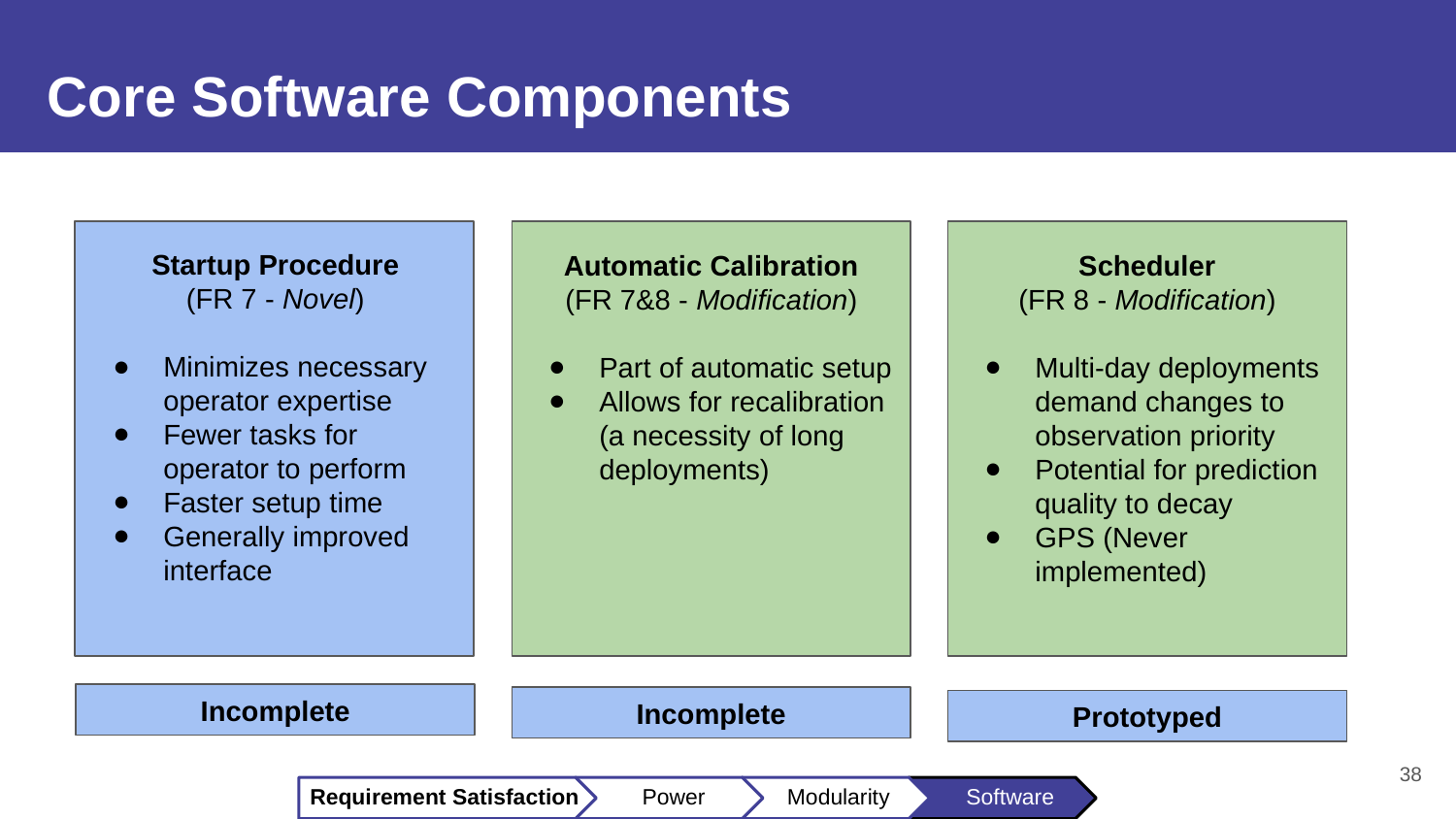

# Core Software Components

Startup Procedure
(FR 7 - Novel)

Minimizes necessary operator expertise
Fewer tasks for operator to perform
Faster setup time
Generally improved interface
Scheduler
(FR 8 - Modification)

Multi-day deployments demand changes to observation priority
Potential for prediction quality to decay
GPS (Never implemented)
Automatic Calibration
(FR 7&8 - Modification)

Part of automatic setup
Allows for recalibration (a necessity of long deployments)
Incomplete
Incomplete

Prototyped

38
 Requirement Satisfaction          Power             Modularity            Software